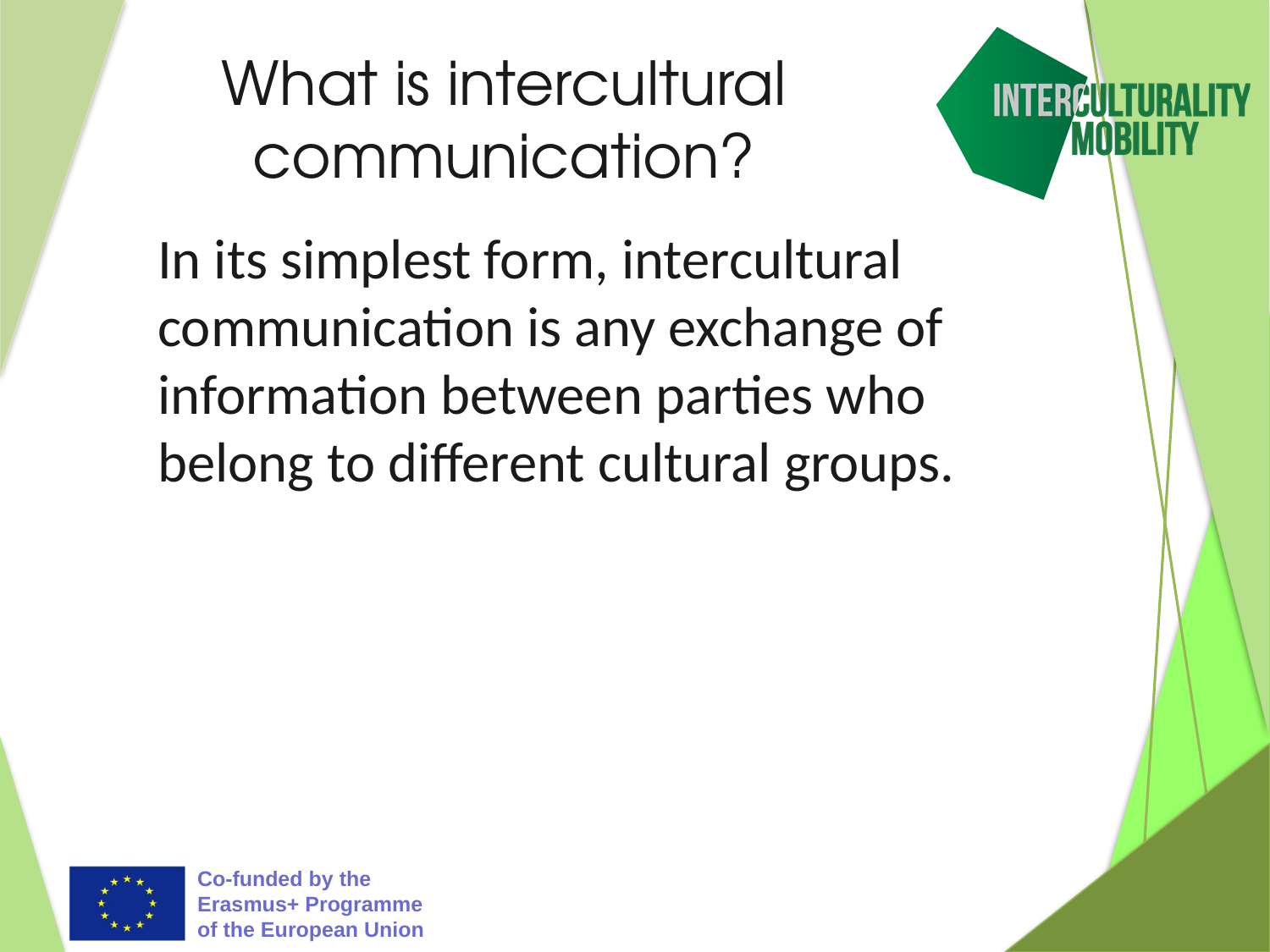

# What is intercultural communication?
In its simplest form, intercultural communication is any exchange of information between parties who belong to different cultural groups.